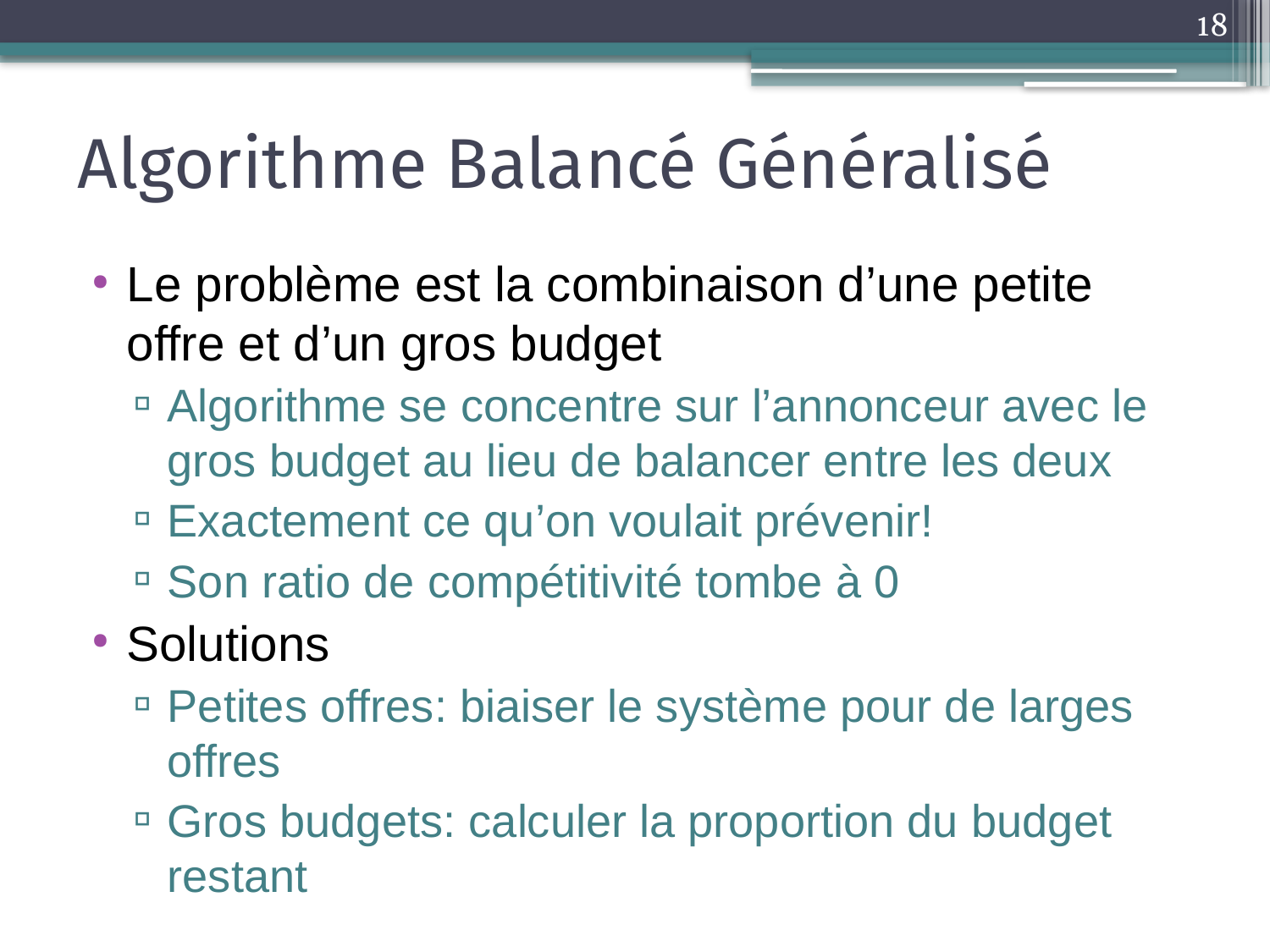

18
# Algorithme Balancé Généralisé
Le problème est la combinaison d’une petite offre et d’un gros budget
Algorithme se concentre sur l’annonceur avec le gros budget au lieu de balancer entre les deux
Exactement ce qu’on voulait prévenir!
Son ratio de compétitivité tombe à 0
Solutions
Petites offres: biaiser le système pour de larges offres
Gros budgets: calculer la proportion du budget restant